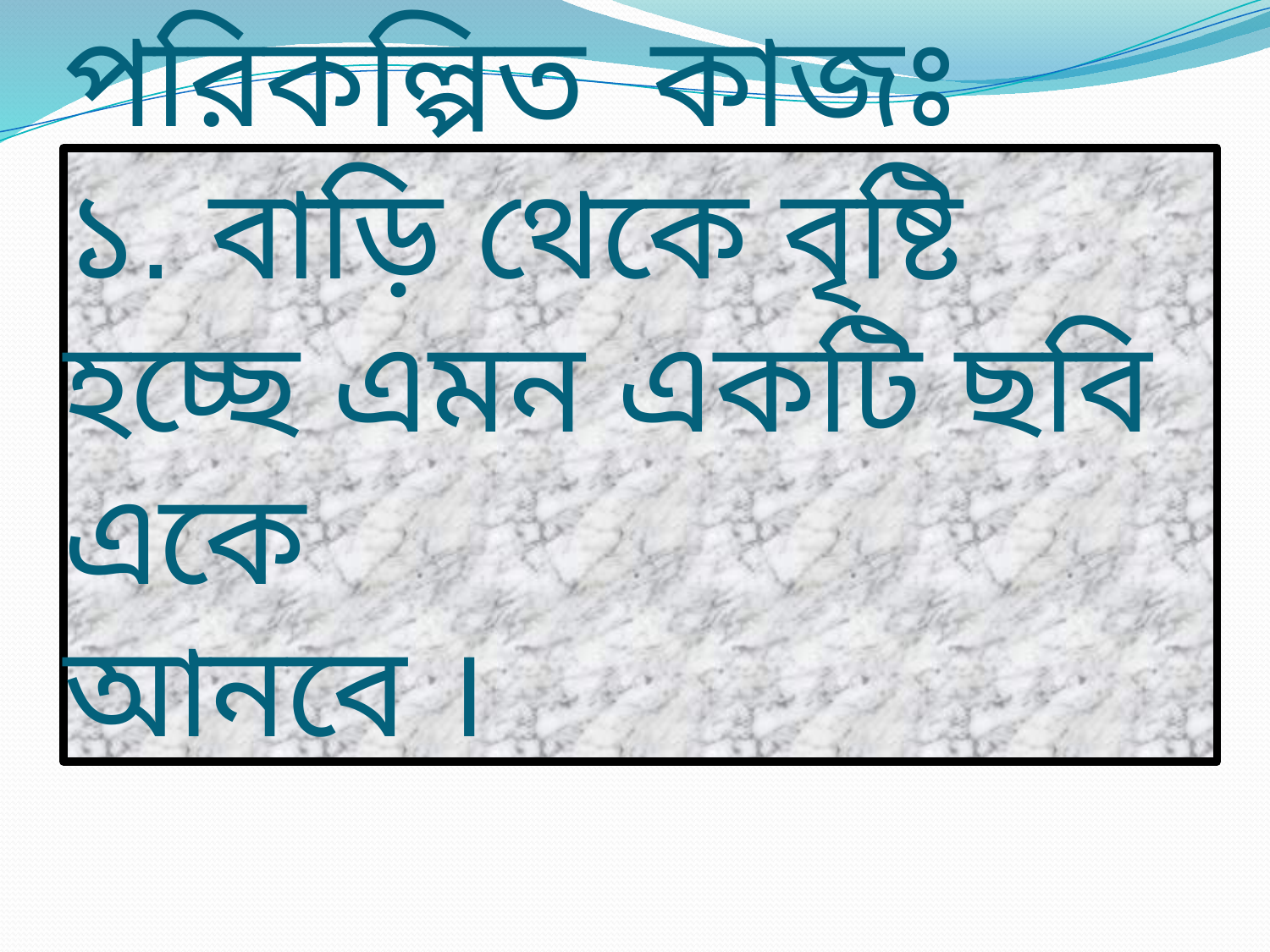

# পরিকল্পিত  কাজঃ ১. বাড়ি থেকে বৃষ্টি হচ্ছে এমন একটি ছবি একে আনবে ।